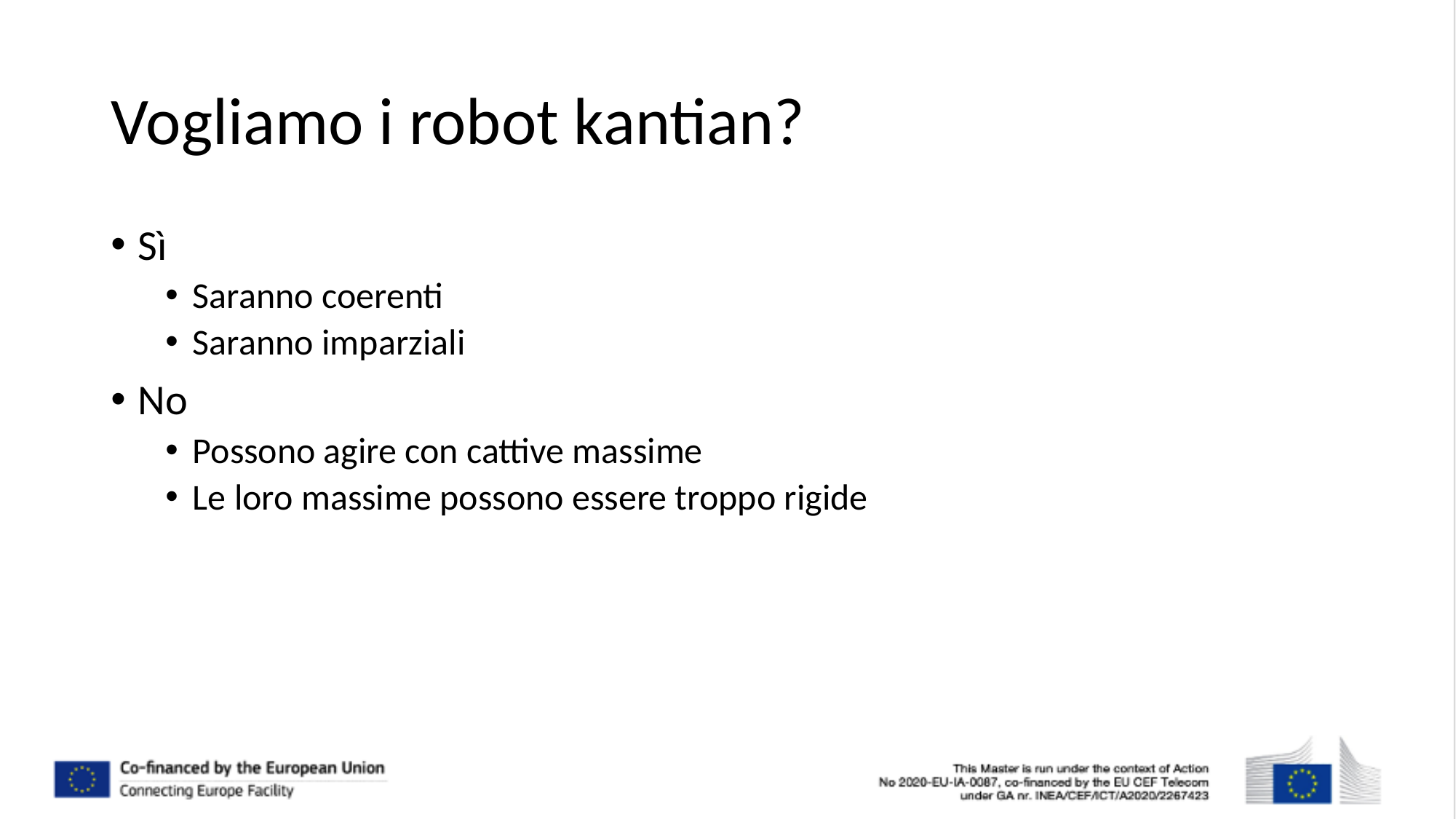

# Vogliamo i robot kantian?
Sì
Saranno coerenti
Saranno imparziali
No
Possono agire con cattive massime
Le loro massime possono essere troppo rigide